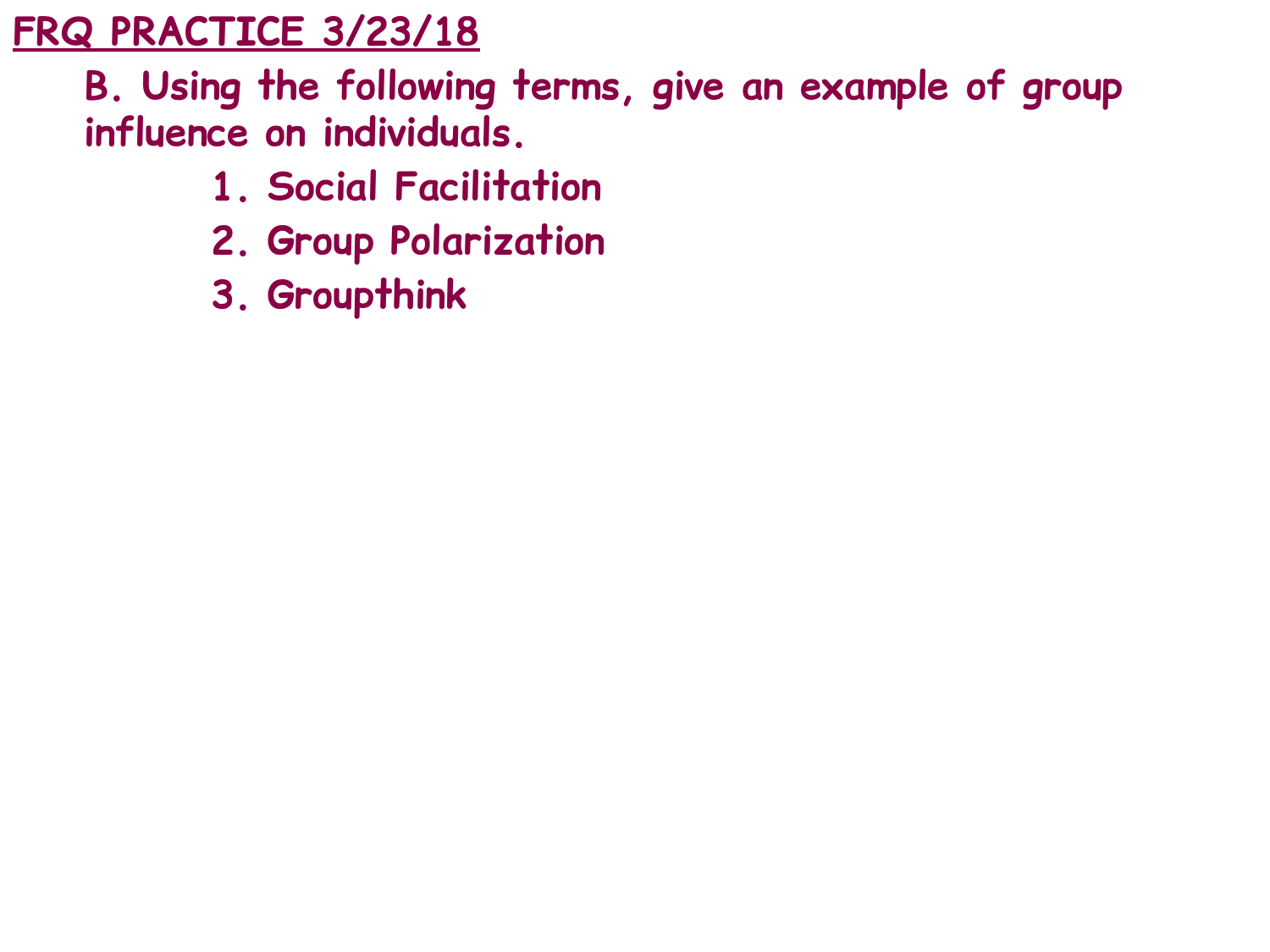

FRQ PRACTICE 3/23/18
	B. Using the following terms, give an example of group influence on individuals.
		1. Social Facilitation
		2. Group Polarization
		3. Groupthink